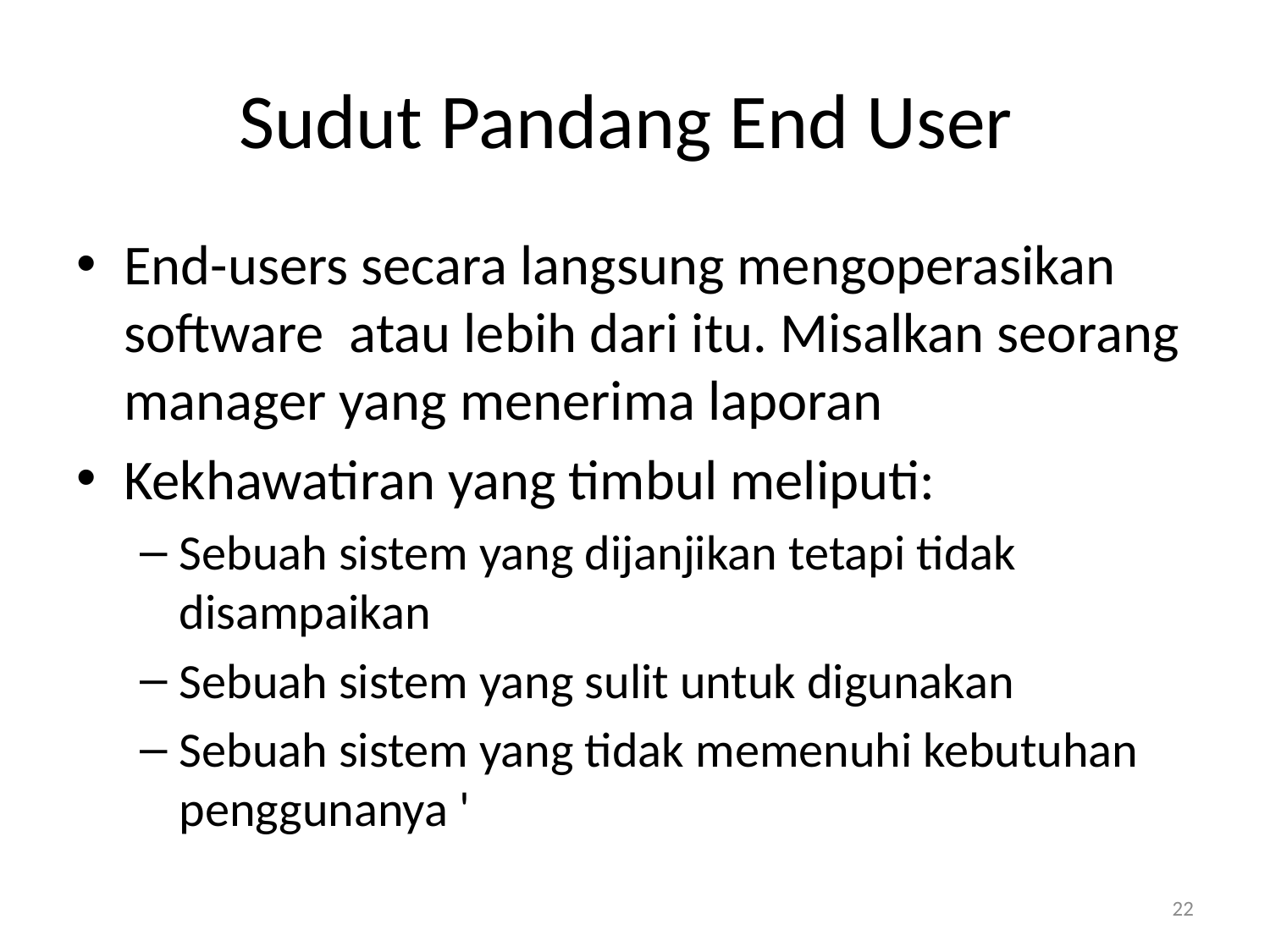

# Sudut Pandang End User
End-users secara langsung mengoperasikan software  atau lebih dari itu. Misalkan seorang manager yang menerima laporan
Kekhawatiran yang timbul meliputi:
Sebuah sistem yang dijanjikan tetapi tidak disampaikan
Sebuah sistem yang sulit untuk digunakan
Sebuah sistem yang tidak memenuhi kebutuhan penggunanya '
22